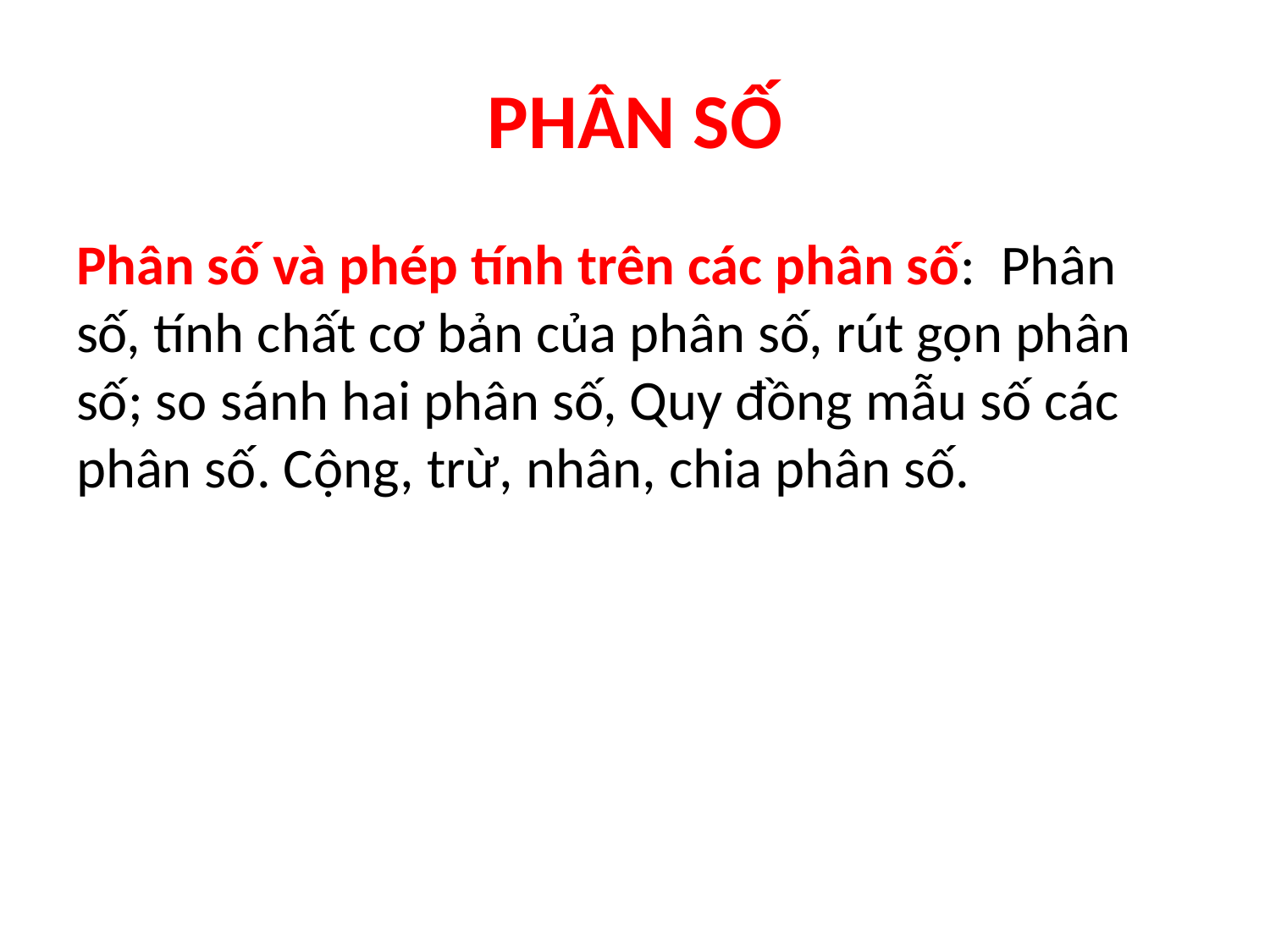

# PHÂN SỐ
Phân số và phép tính trên các phân số:  Phân số, tính chất cơ bản của phân số, rút gọn phân số; so sánh hai phân số, Quy đồng mẫu số các phân số. Cộng, trừ, nhân, chia phân số.